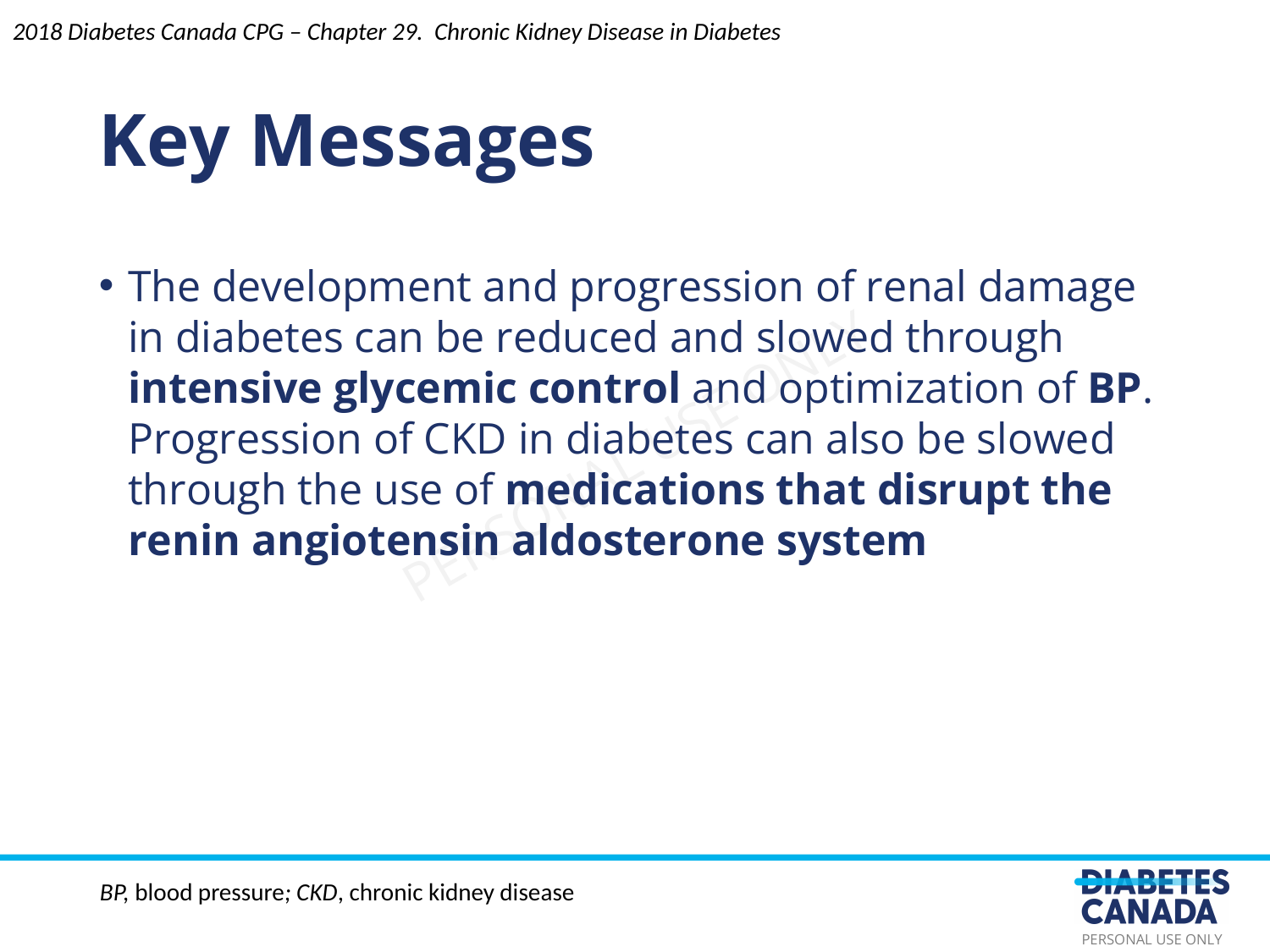

Key Messages
The development and progression of renal damage in diabetes can be reduced and slowed through intensive glycemic control and optimization of BP. Progression of CKD in diabetes can also be slowed through the use of medications that disrupt the renin angiotensin aldosterone system

2018 Diabetes Canada CPG – Chapter 29.  Chronic Kidney Disease in Diabetes
BP, blood pressure; CKD, chronic kidney disease